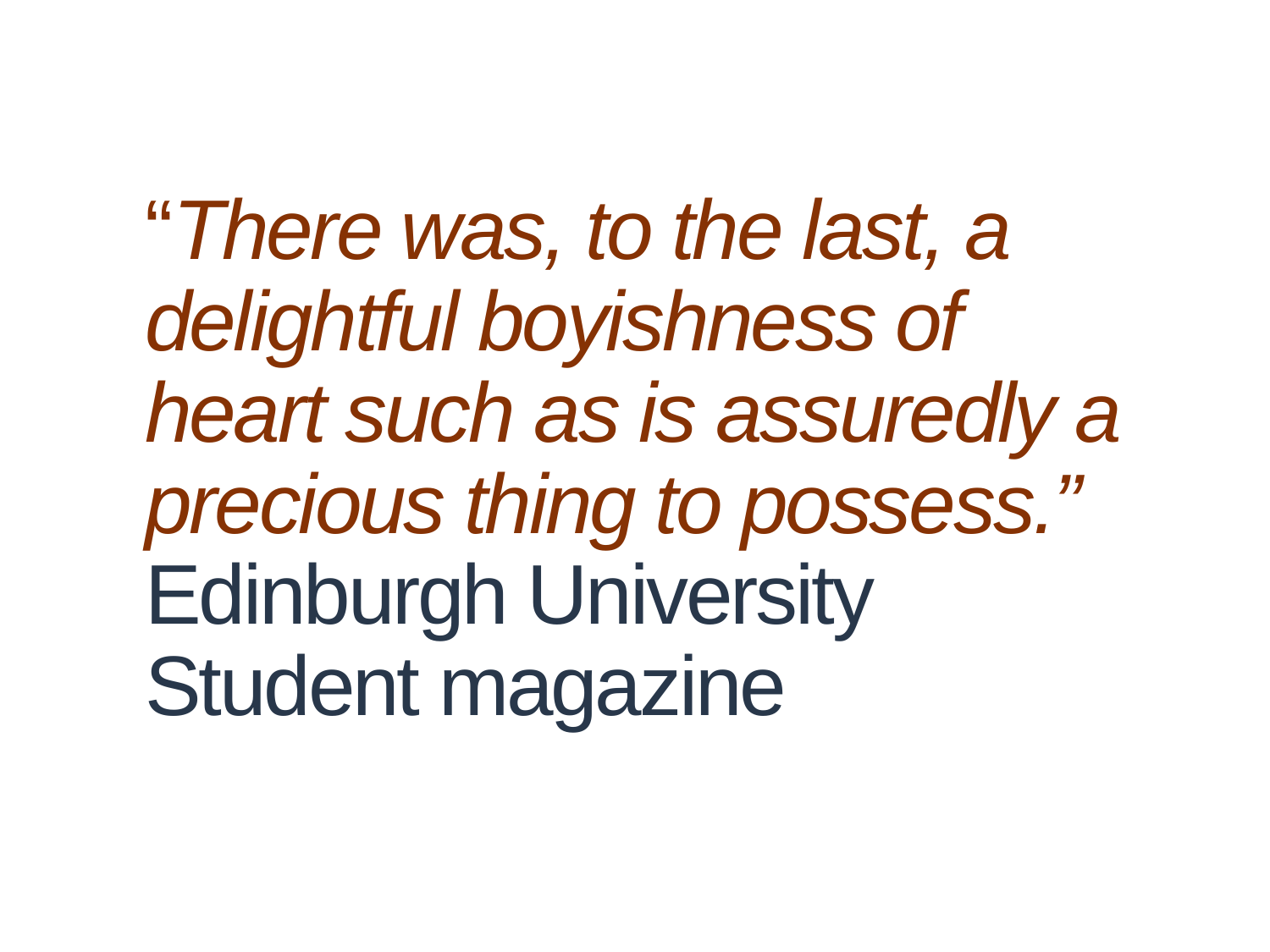

# “There was, to the last, a delightful boyishness of heart such as is assuredly a precious thing to possess.”  Edinburgh University Student magazine